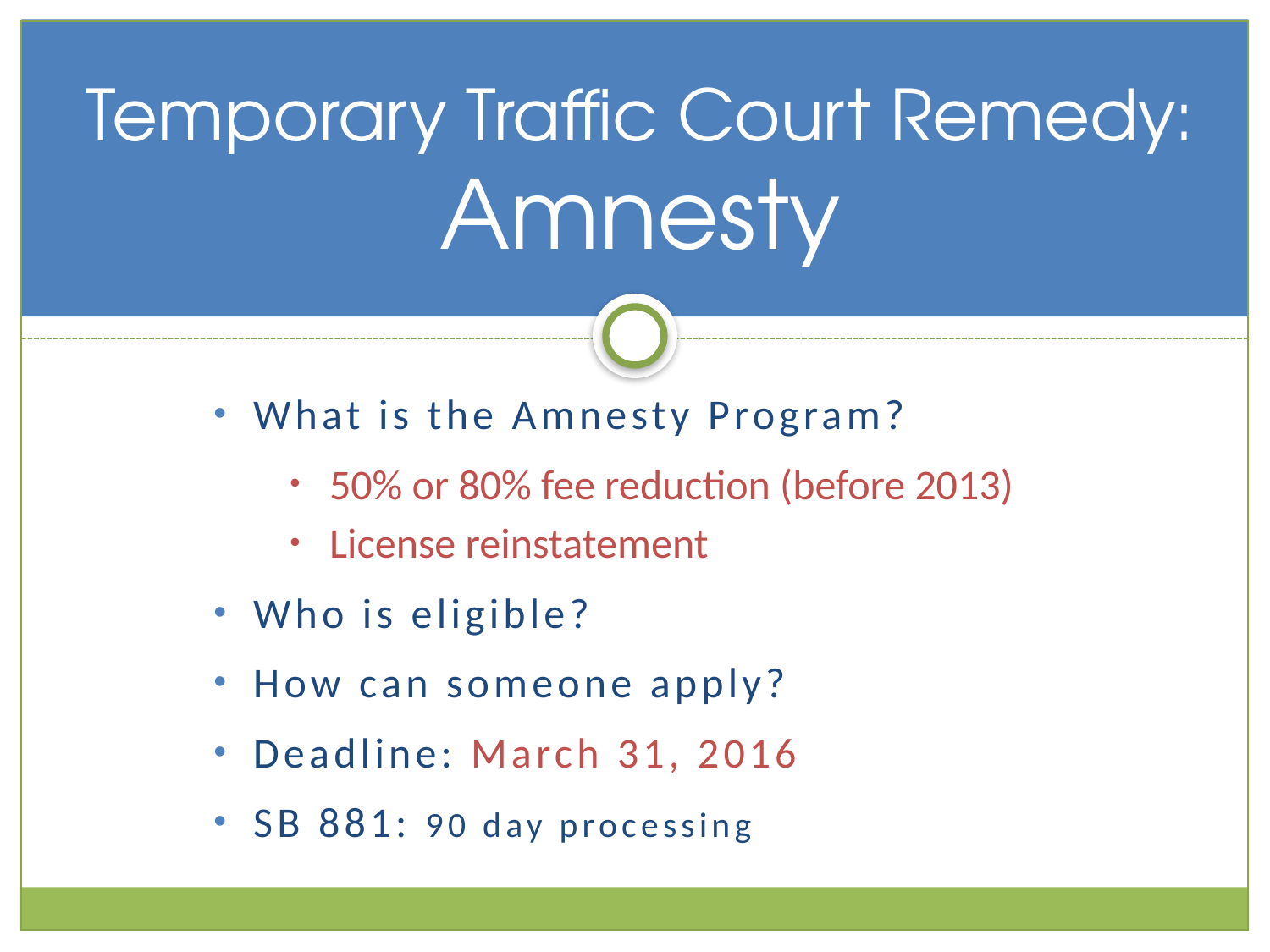

# Temporary Traffic Court Remedy: Amnesty
What is the Amnesty Program?
50% or 80% fee reduction (before 2013)
License reinstatement
Who is eligible?
How can someone apply?
Deadline: March 31, 2016
SB 881: 90 day processing